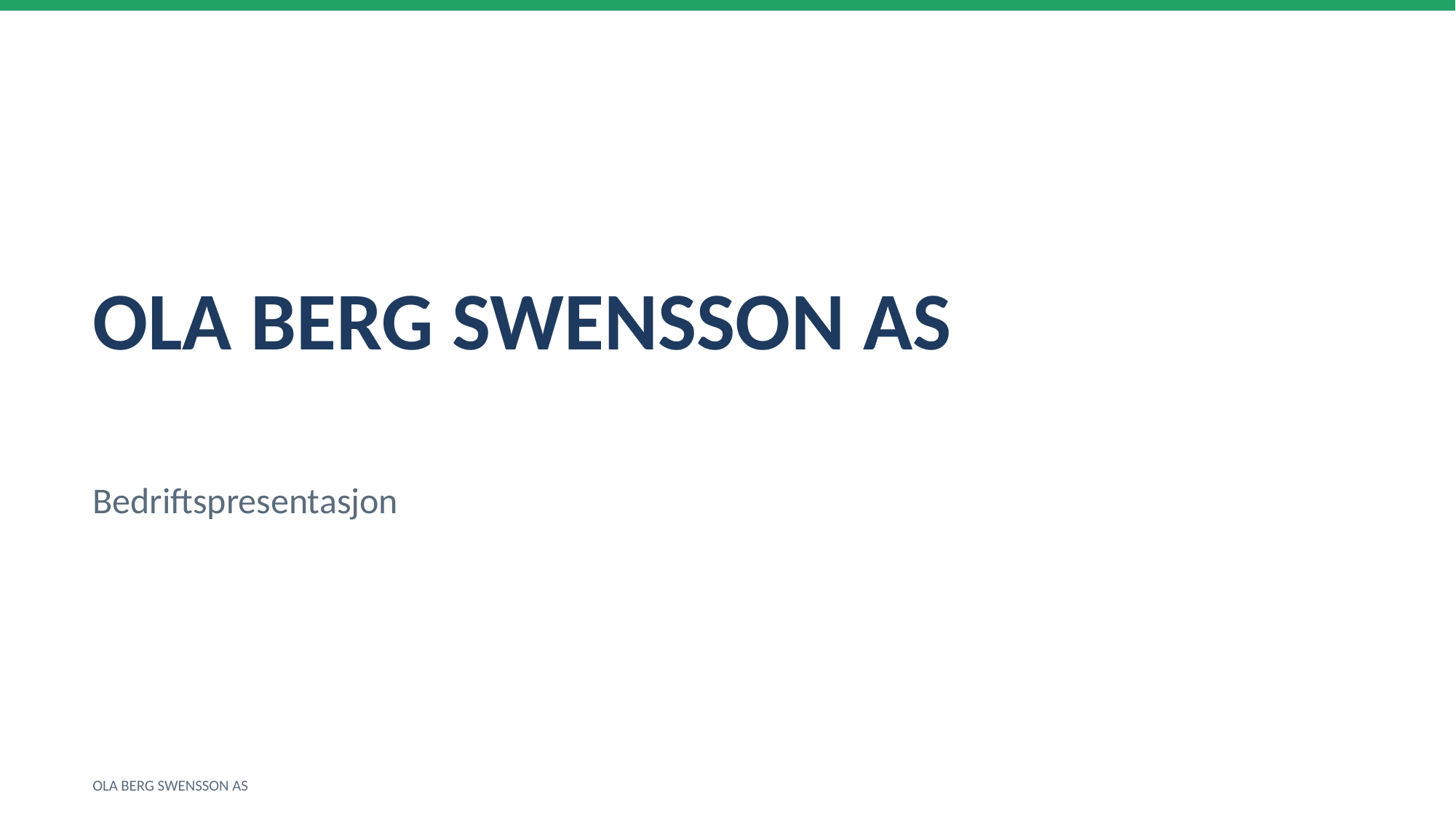

OLA BERG SWENSSON AS
Bedriftspresentasjon
OLA BERG SWENSSON AS